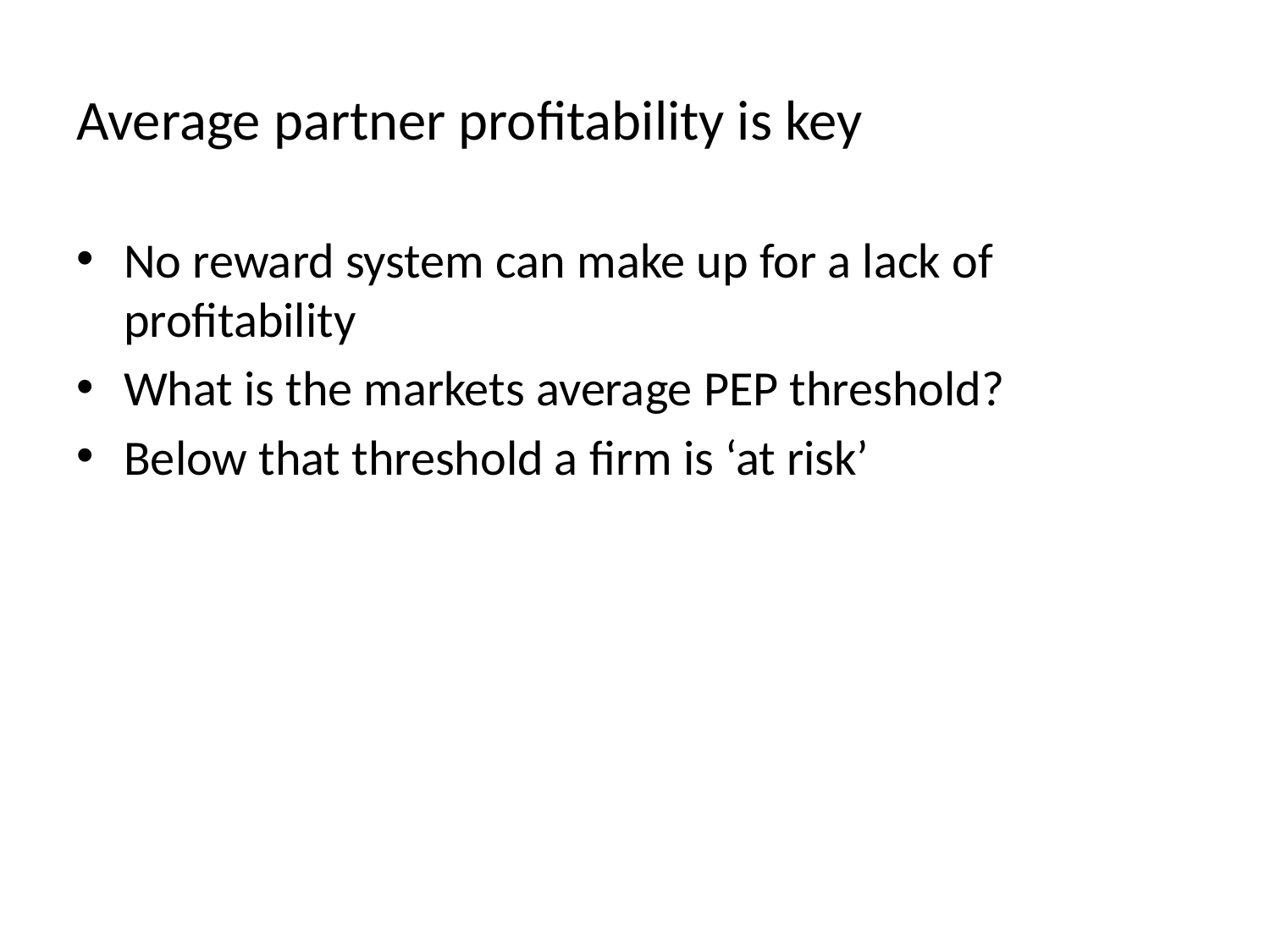

# Average partner profitability is key
No reward system can make up for a lack of profitability
What is the markets average PEP threshold?
Below that threshold a firm is ‘at risk’